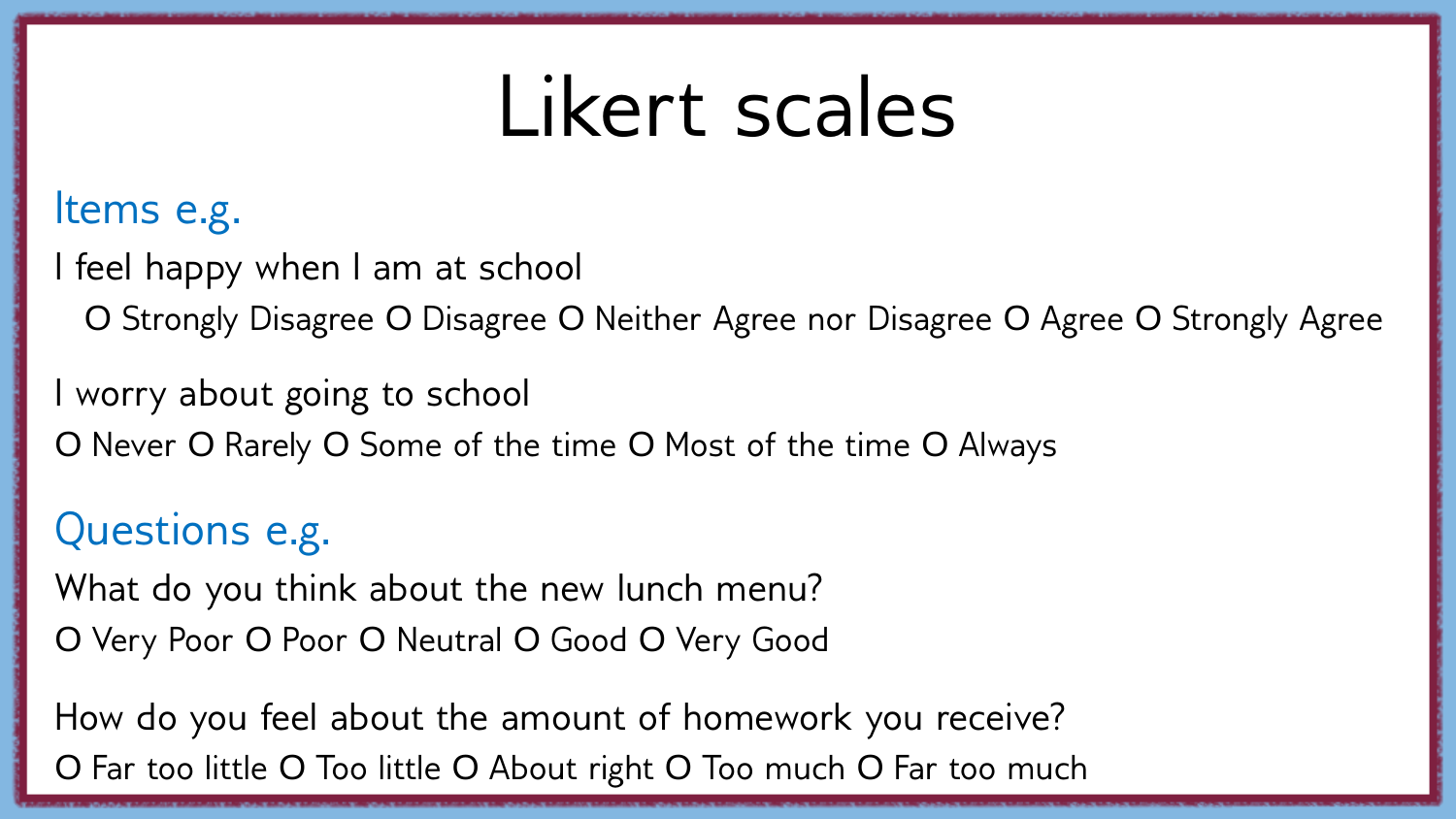

# Likert scales
Items e.g.
I feel happy when I am at school
O Strongly Disagree O Disagree O Neither Agree nor Disagree O Agree O Strongly Agree

I worry about going to school
O Never O Rarely O Some of the time O Most of the time O Always

Questions e.g.
What do you think about the new lunch menu?
O Very Poor O Poor O Neutral O Good O Very Good

How do you feel about the amount of homework you receive?
O Far too little O Too little O About right O Too much O Far too much